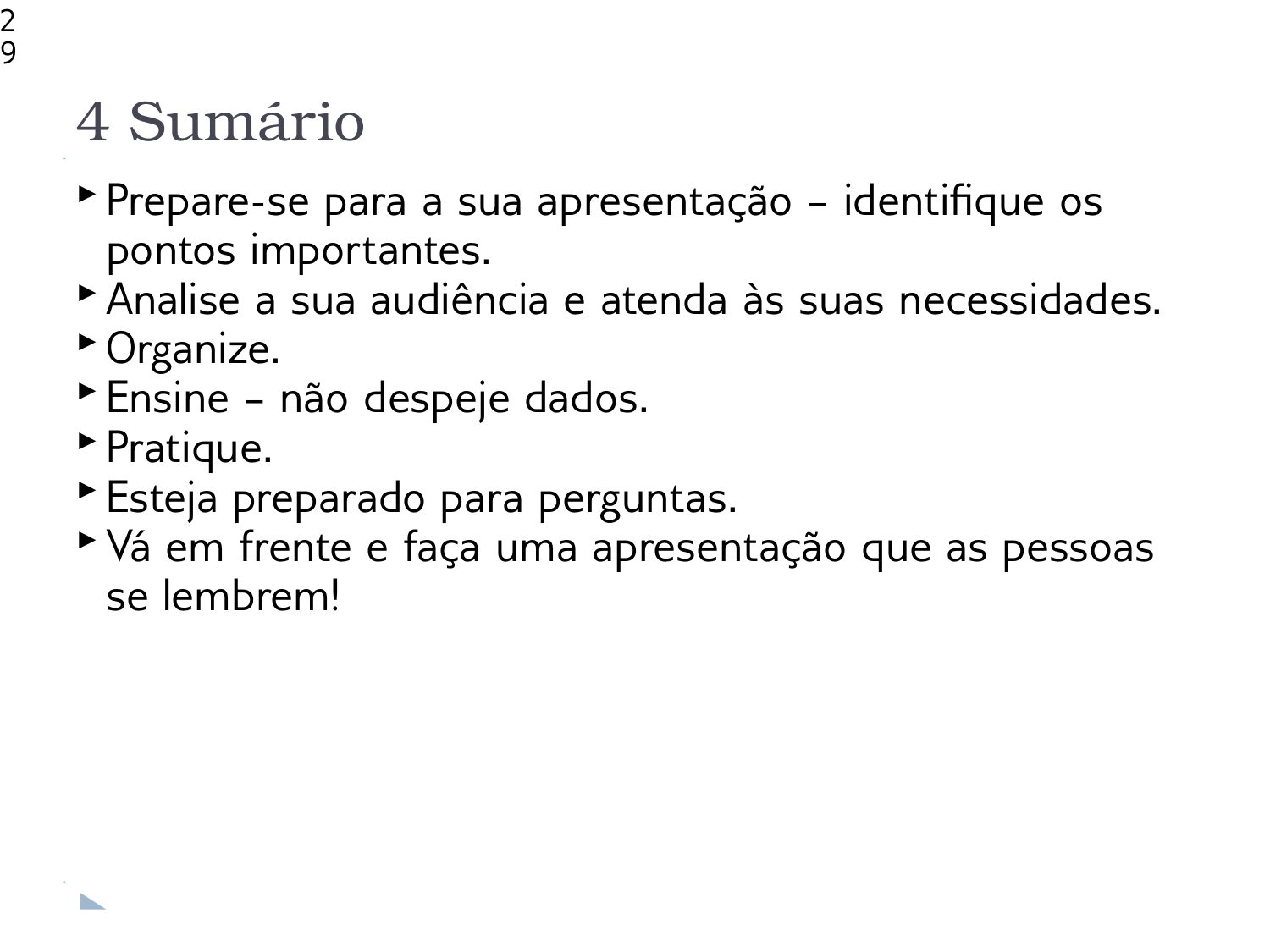

29
4 Sumário
Prepare-se para a sua apresentação – identifique os pontos importantes.
Analise a sua audiência e atenda às suas necessidades.
Organize.
Ensine – não despeje dados.
Pratique.
Esteja preparado para perguntas.
Vá em frente e faça uma apresentação que as pessoas se lembrem!